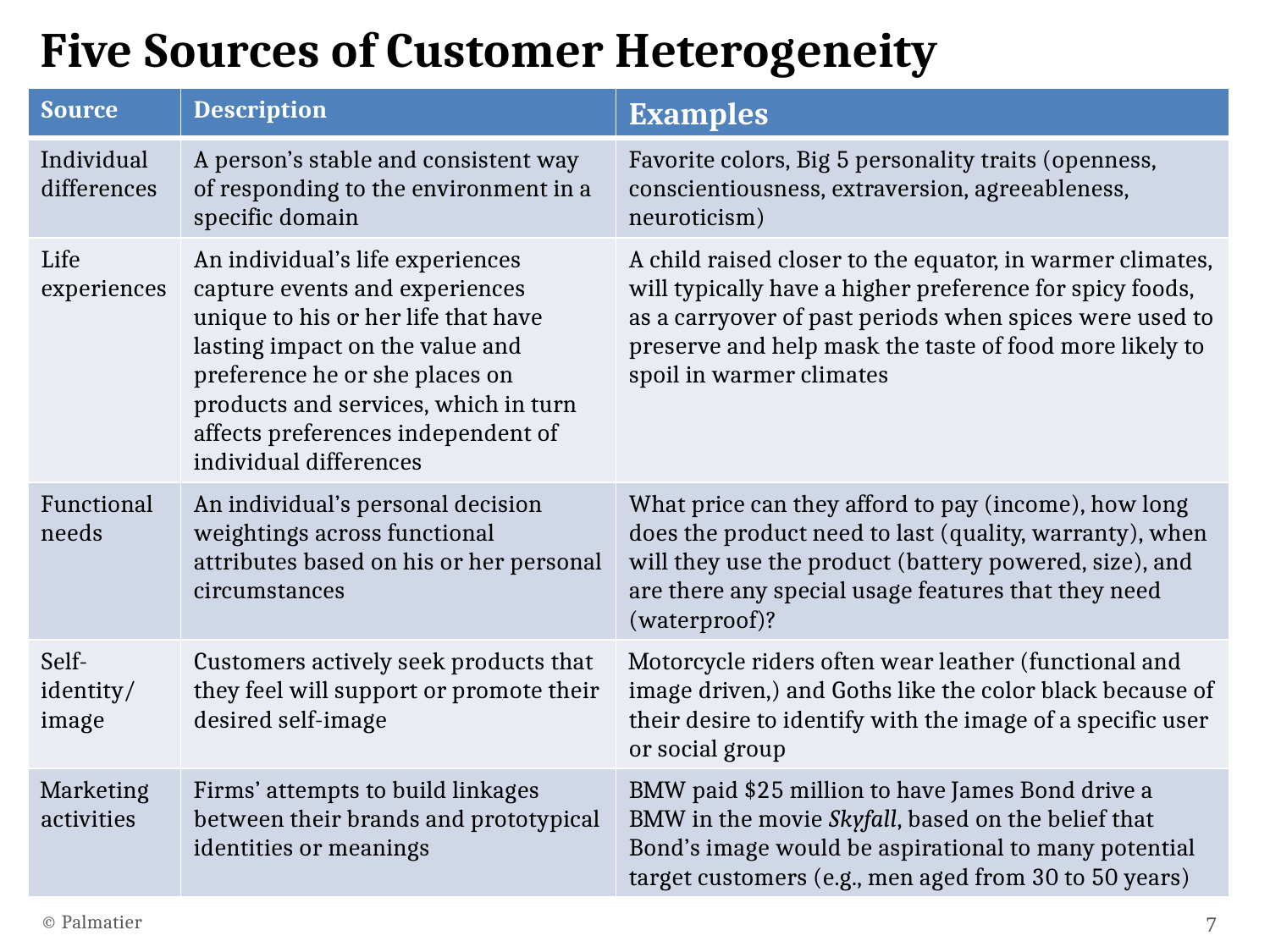

Five Sources of Customer Heterogeneity
| Source | Description | Examples |
| --- | --- | --- |
| Individual differences | A person’s stable and consistent way of responding to the environment in a specific domain | Favorite colors, Big 5 personality traits (openness, conscientiousness, extraversion, agreeableness, neuroticism) |
| Life experiences | An individual’s life experiences capture events and experiences unique to his or her life that have lasting impact on the value and preference he or she places on products and services, which in turn affects preferences independent of individual differences | A child raised closer to the equator, in warmer climates, will typically have a higher preference for spicy foods, as a carryover of past periods when spices were used to preserve and help mask the taste of food more likely to spoil in warmer climates |
| Functional needs | An individual’s personal decision weightings across functional attributes based on his or her personal circumstances | What price can they afford to pay (income), how long does the product need to last (quality, warranty), when will they use the product (battery powered, size), and are there any special usage features that they need (waterproof)? |
| Self-identity/image | Customers actively seek products that they feel will support or promote their desired self-image | Motorcycle riders often wear leather (functional and image driven,) and Goths like the color black because of their desire to identify with the image of a specific user or social group |
| Marketing activities | Firms’ attempts to build linkages between their brands and prototypical identities or meanings | BMW paid $25 million to have James Bond drive a BMW in the movie Skyfall, based on the belief that Bond’s image would be aspirational to many potential target customers (e.g., men aged from 30 to 50 years) |
© Palmatier
7